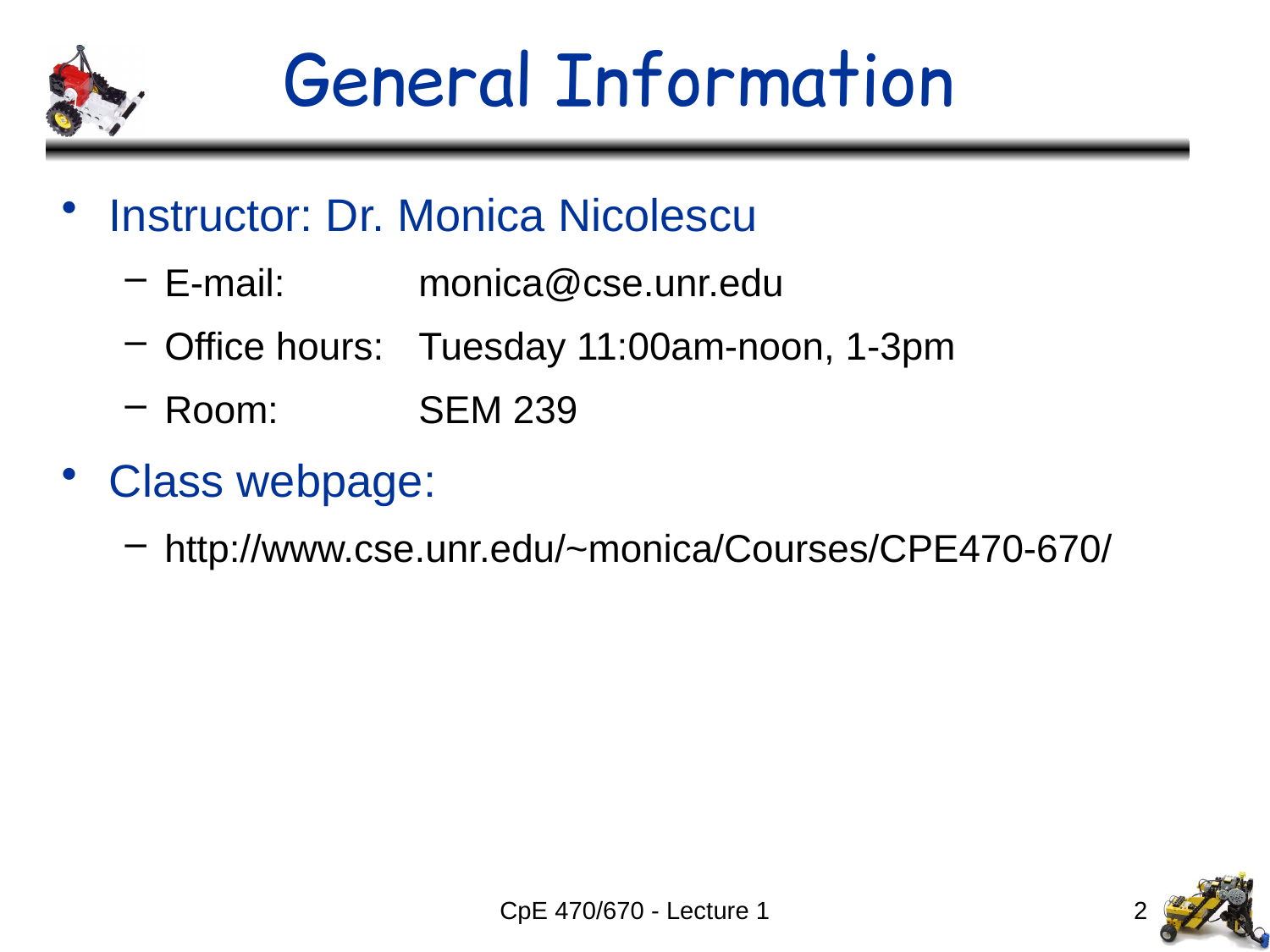

# General Information
Instructor: Dr. Monica Nicolescu
E-mail:          	monica@cse.unr.edu
Office hours: 	Tuesday 11:00am-noon, 1-3pm
Room:           	SEM 239
Class webpage:
http://www.cse.unr.edu/~monica/Courses/CPE470-670/
CpE 470/670 - Lecture 1
2